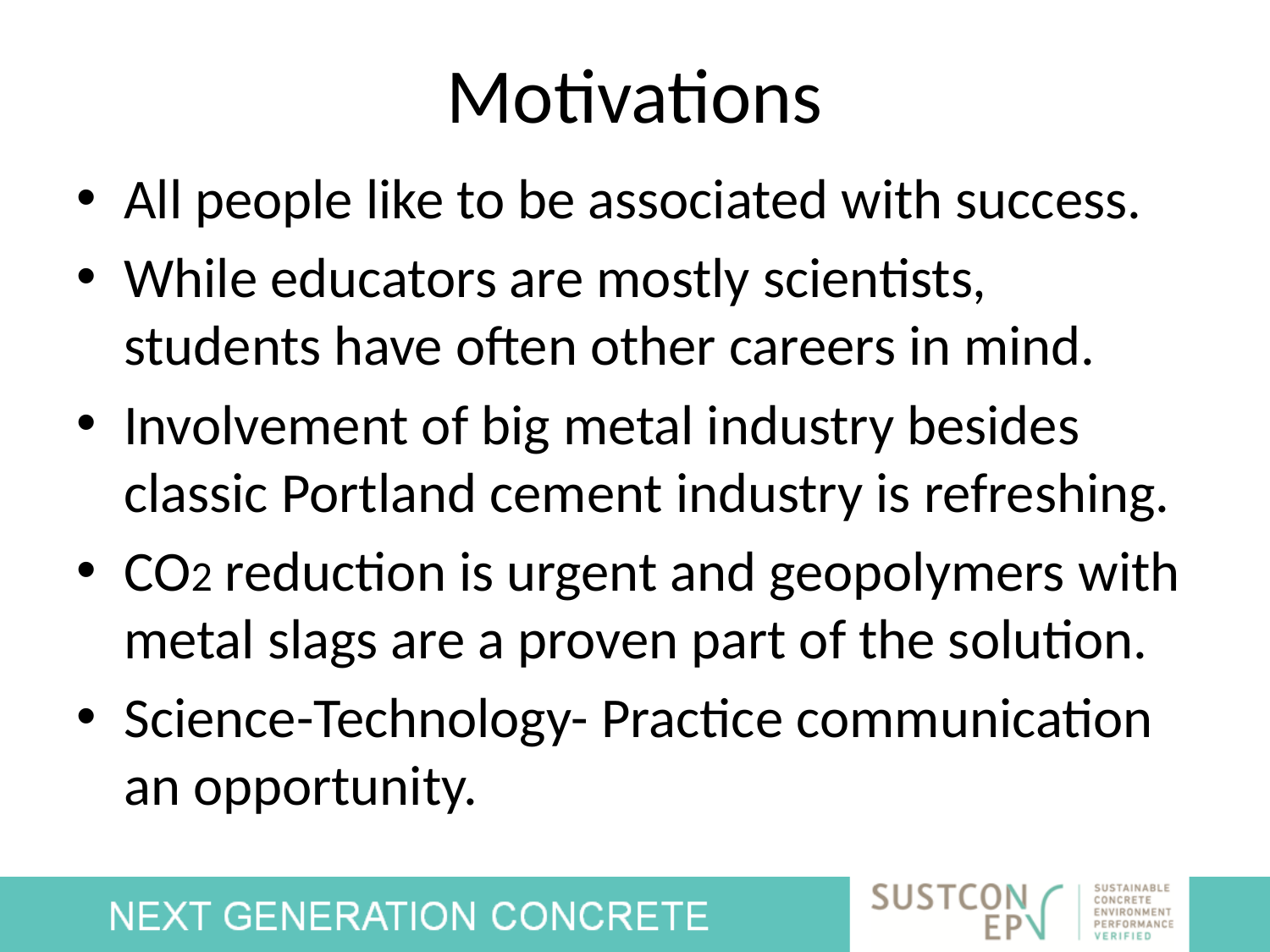

# Motivations
All people like to be associated with success.
While educators are mostly scientists, students have often other careers in mind.
Involvement of big metal industry besides classic Portland cement industry is refreshing.
CO2 reduction is urgent and geopolymers with metal slags are a proven part of the solution.
Science-Technology- Practice communication an opportunity.